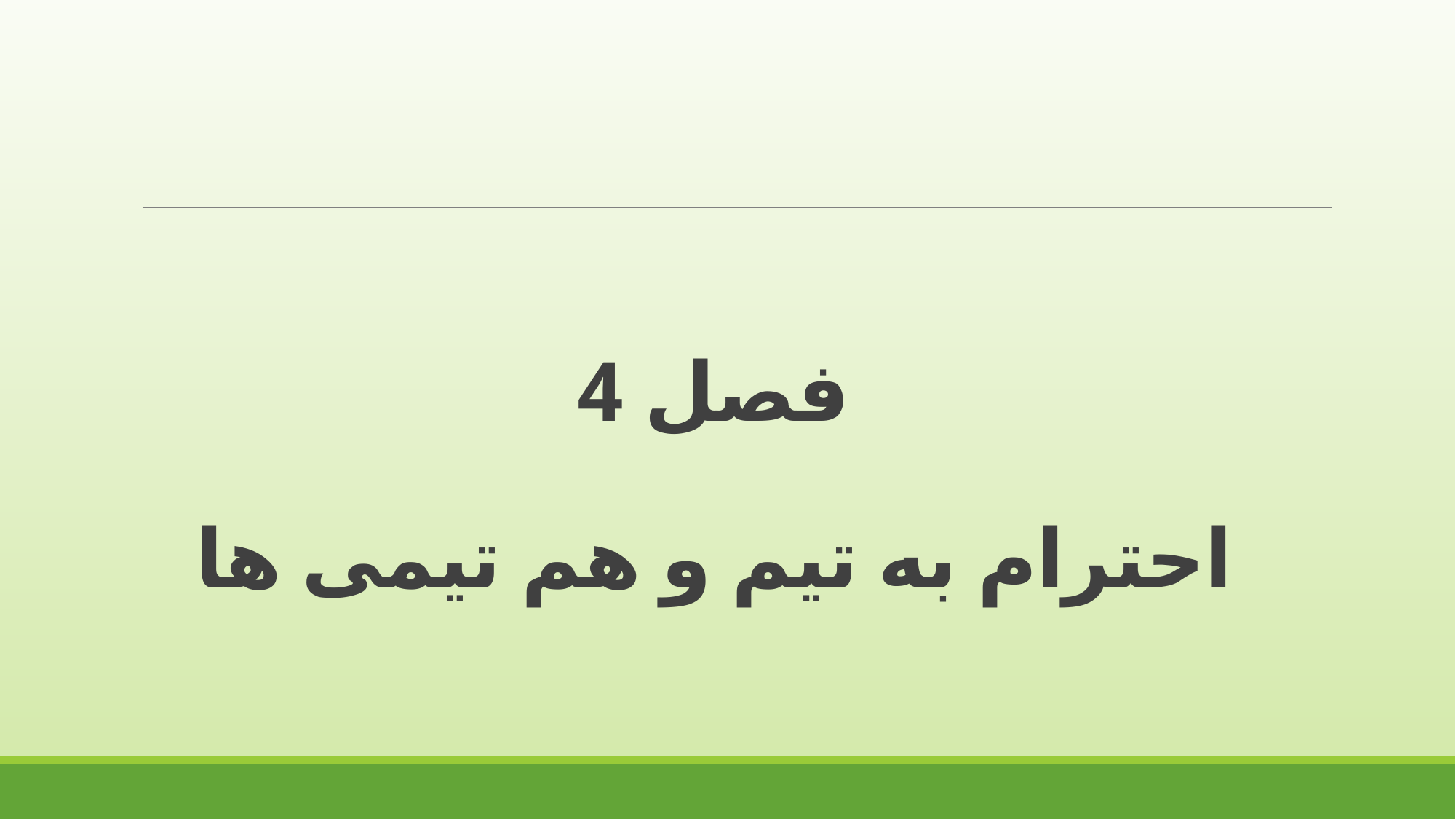

# فصل 4 احترام به تیم و هم تیمی ها